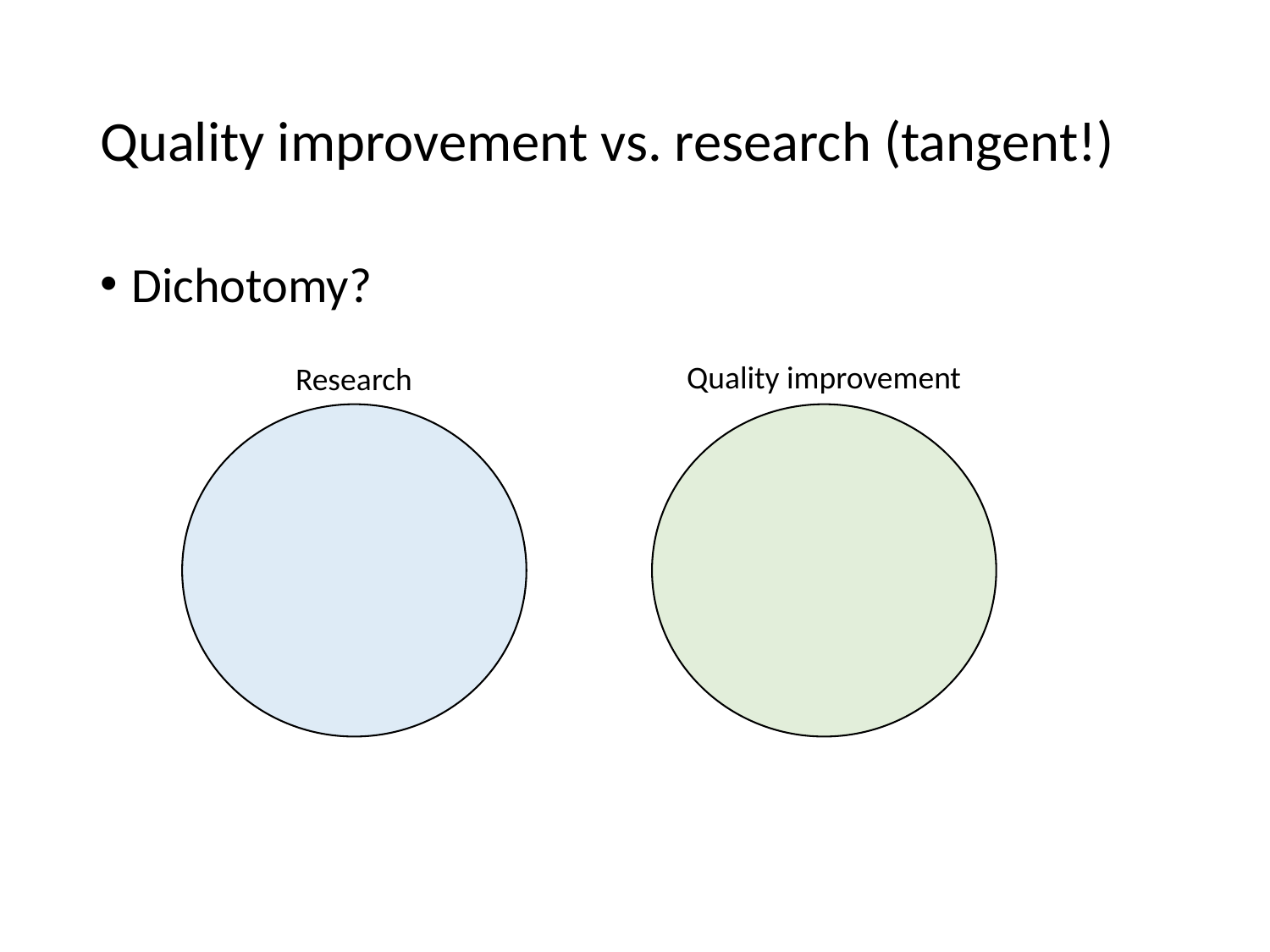

# Quality improvement vs. research (tangent!)
Dichotomy?

Quality improvement
Research